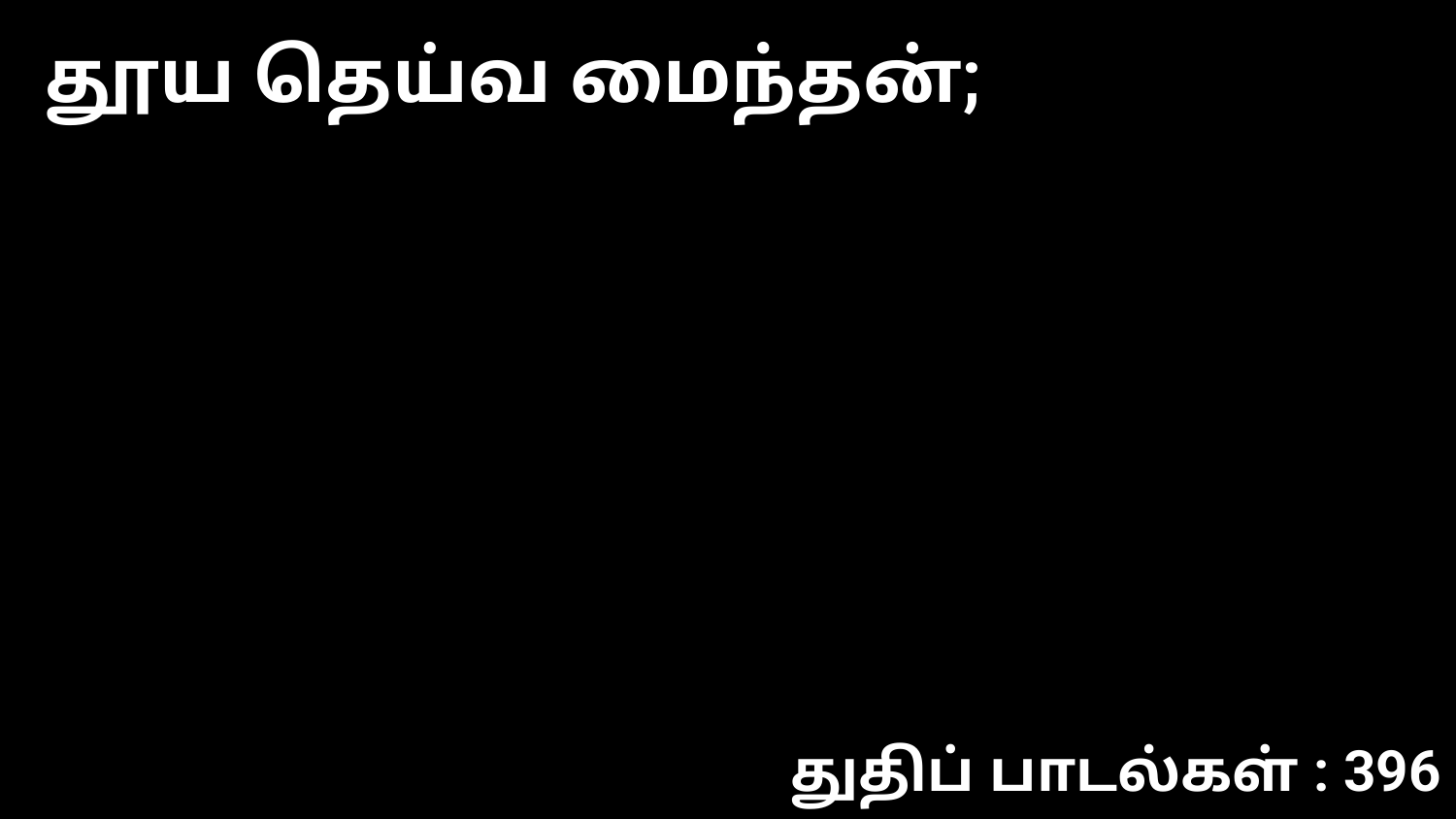

தூய தெய்வ மைந்தன்;
துதிப் பாடல்கள் : 396